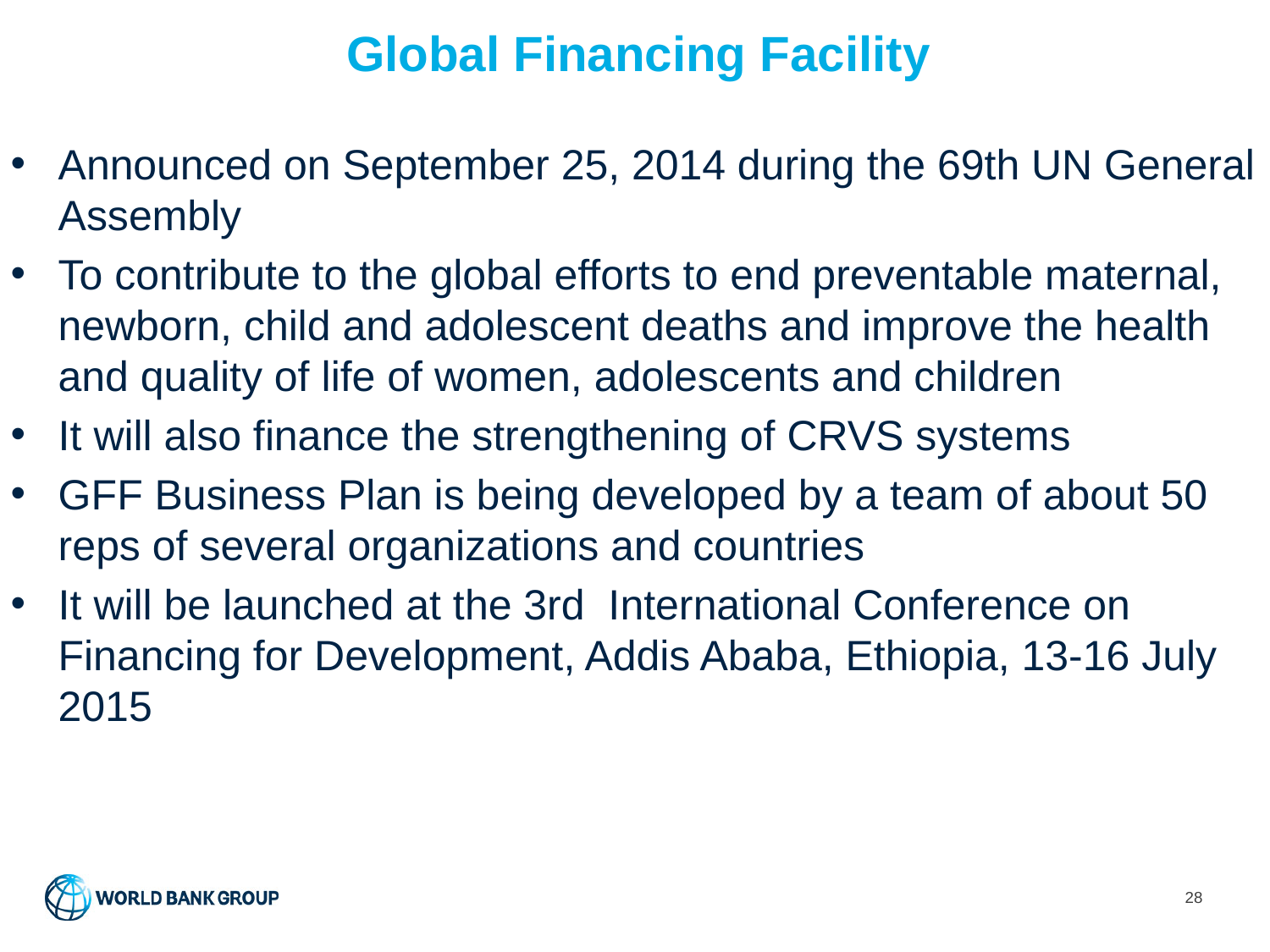

# Global Financing Facility
Announced on September 25, 2014 during the 69th UN General Assembly
To contribute to the global efforts to end preventable maternal, newborn, child and adolescent deaths and improve the health and quality of life of women, adolescents and children
It will also finance the strengthening of CRVS systems
GFF Business Plan is being developed by a team of about 50 reps of several organizations and countries
It will be launched at the 3rd  International Conference on Financing for Development, Addis Ababa, Ethiopia, 13-16 July 2015

28